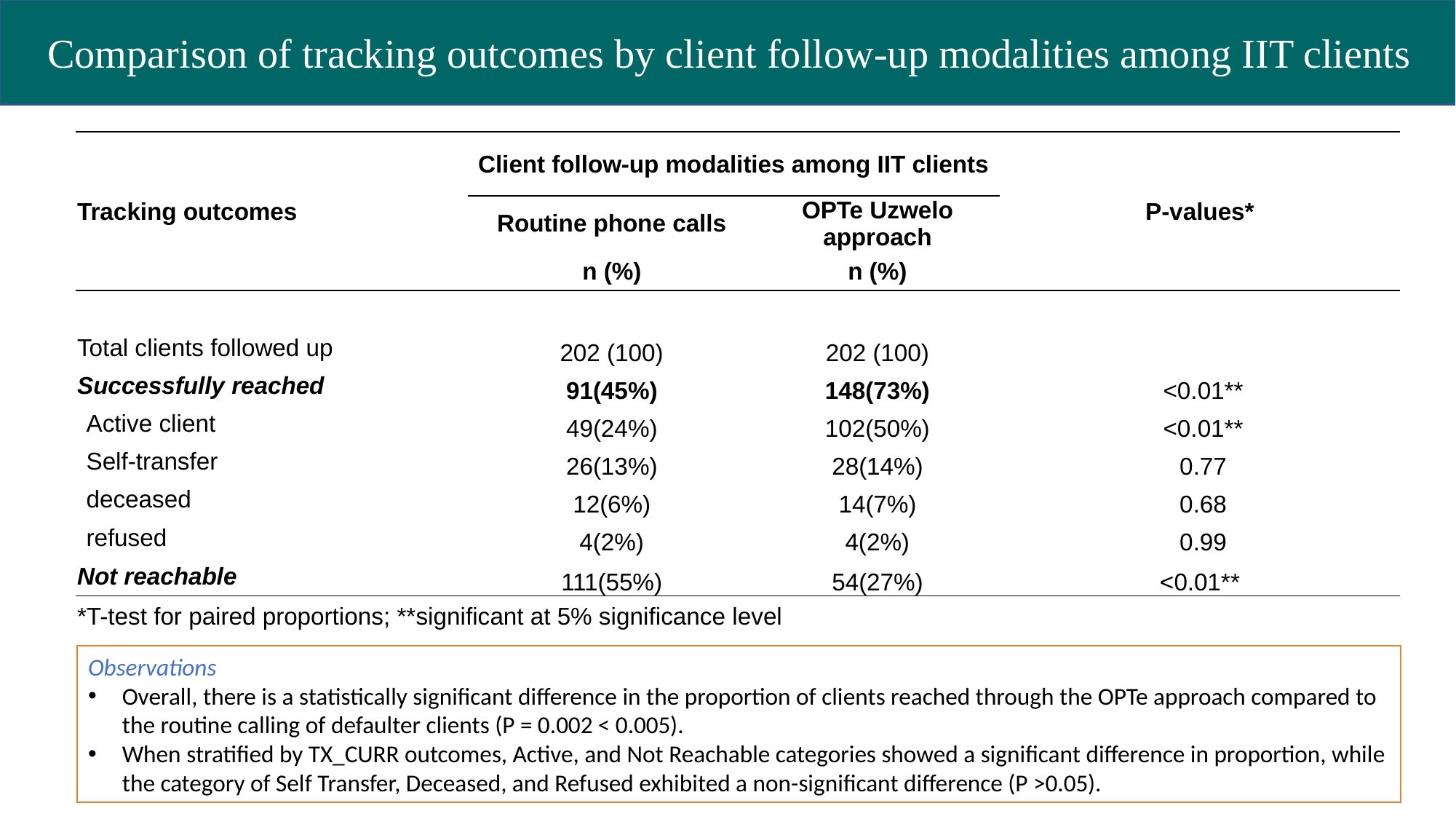

# Comparison of tracking outcomes by client follow-up modalities among IIT clients
| Tracking outcomes | Client follow-up modalities among IIT clients |  | P-values\* |
| --- | --- | --- | --- |
|  | Routine phone calls | OPTe Uzwelo approach |  |
|  | n (%) | n (%) |  |
|  |  |  |  |
| Total clients followed up | 202 (100) | 202 (100) |  |
| Successfully reached | 91(45%) | 148(73%) | <0.01\*\* |
| Active client | 49(24%) | 102(50%) | <0.01\*\* |
| Self-transfer | 26(13%) | 28(14%) | 0.77 |
| deceased | 12(6%) | 14(7%) | 0.68 |
| refused | 4(2%) | 4(2%) | 0.99 |
| Not reachable | 111(55%) | 54(27%) | <0.01\*\* |
| \*T-test for paired proportions; \*\*significant at 5% significance level |  |  |  |
Observations
Overall, there is a statistically significant difference in the proportion of clients reached through the OPTe approach compared to the routine calling of defaulter clients (P = 0.002 < 0.005).
When stratified by TX_CURR outcomes, Active, and Not Reachable categories showed a significant difference in proportion, while the category of Self Transfer, Deceased, and Refused exhibited a non-significant difference (P >0.05).